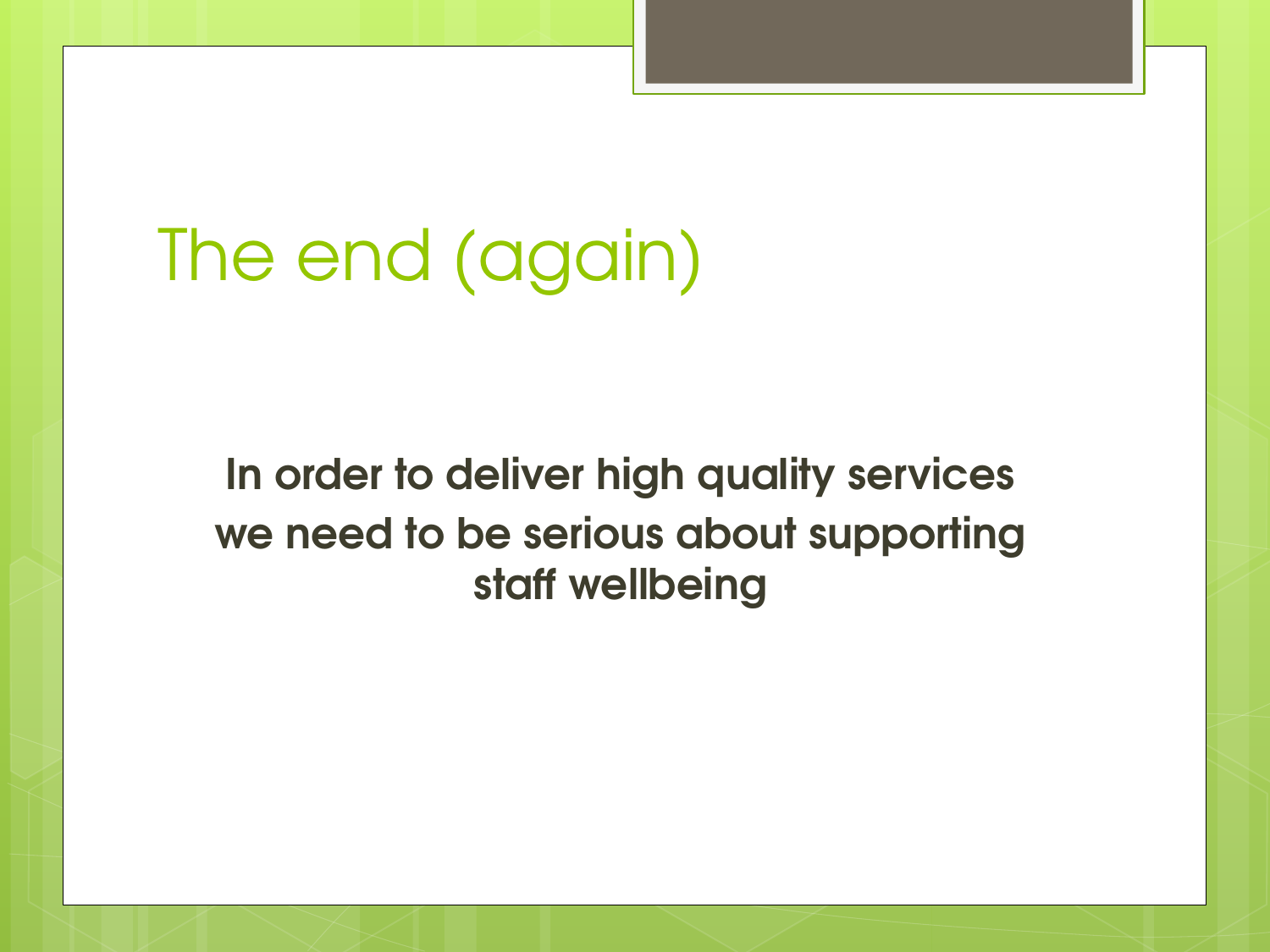

# The end (again)

In order to deliver high quality services
we need to be serious about supporting staff wellbeing